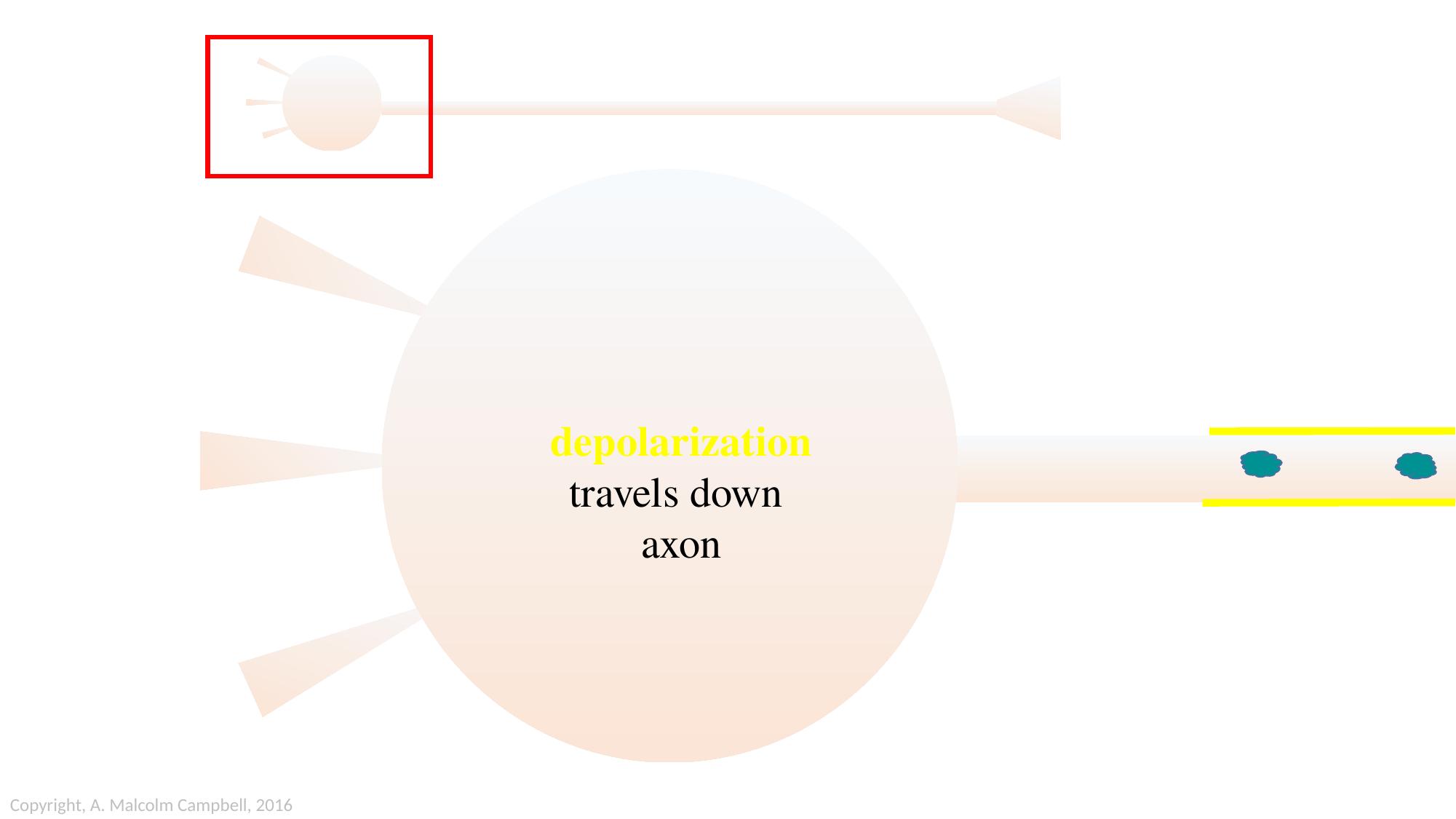

depolarization
travels down
axon

Copyright, A. Malcolm Campbell, 2016